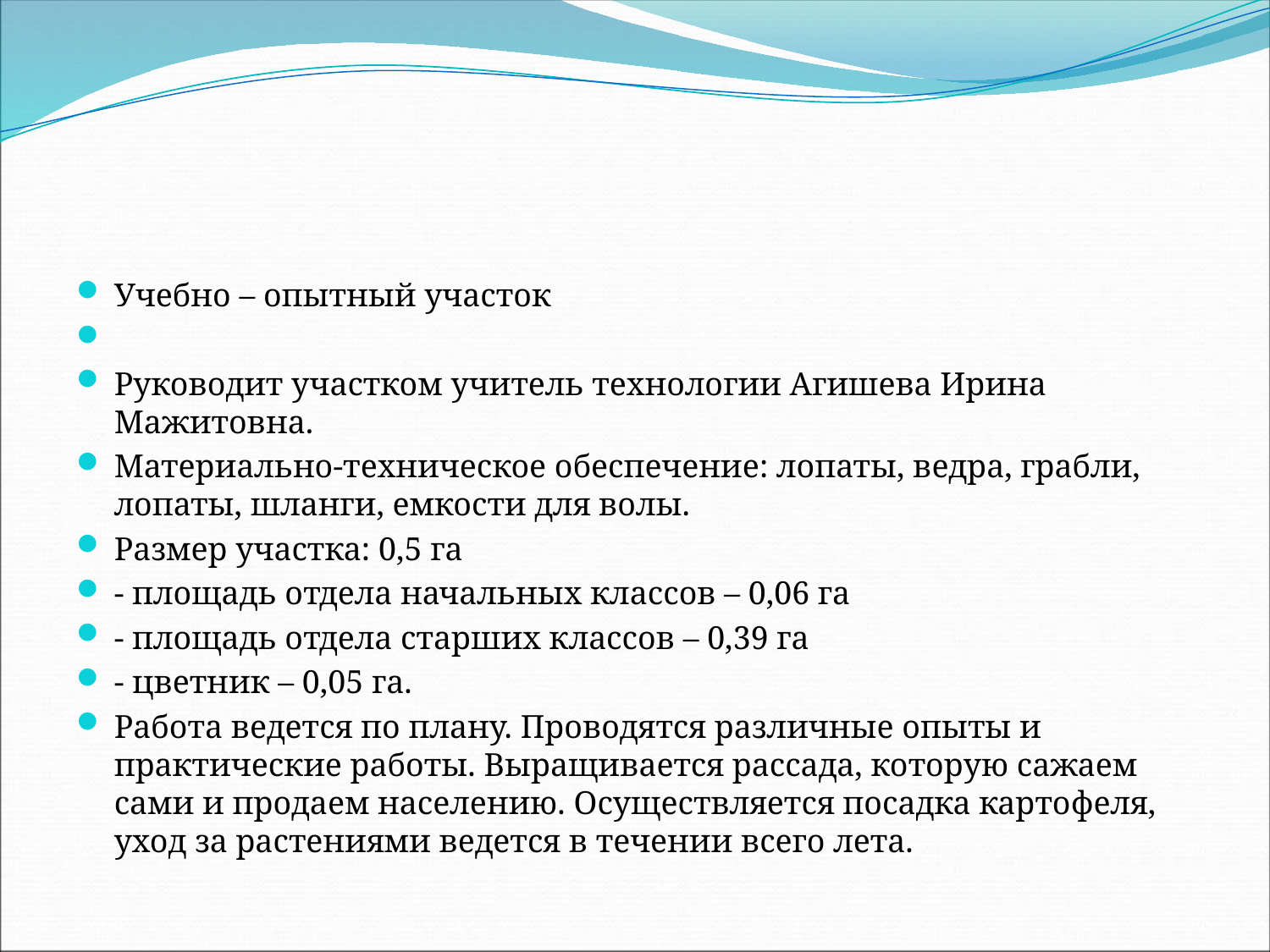

#
Учебно – опытный участок

Руководит участком учитель технологии Агишева Ирина Мажитовна.
Материально-техническое обеспечение: лопаты, ведра, грабли, лопаты, шланги, емкости для волы.
Размер участка: 0,5 га
- площадь отдела начальных классов – 0,06 га
- площадь отдела старших классов – 0,39 га
- цветник – 0,05 га.
Работа ведется по плану. Проводятся различные опыты и практические работы. Выращивается рассада, которую сажаем сами и продаем населению. Осуществляется посадка картофеля, уход за растениями ведется в течении всего лета.